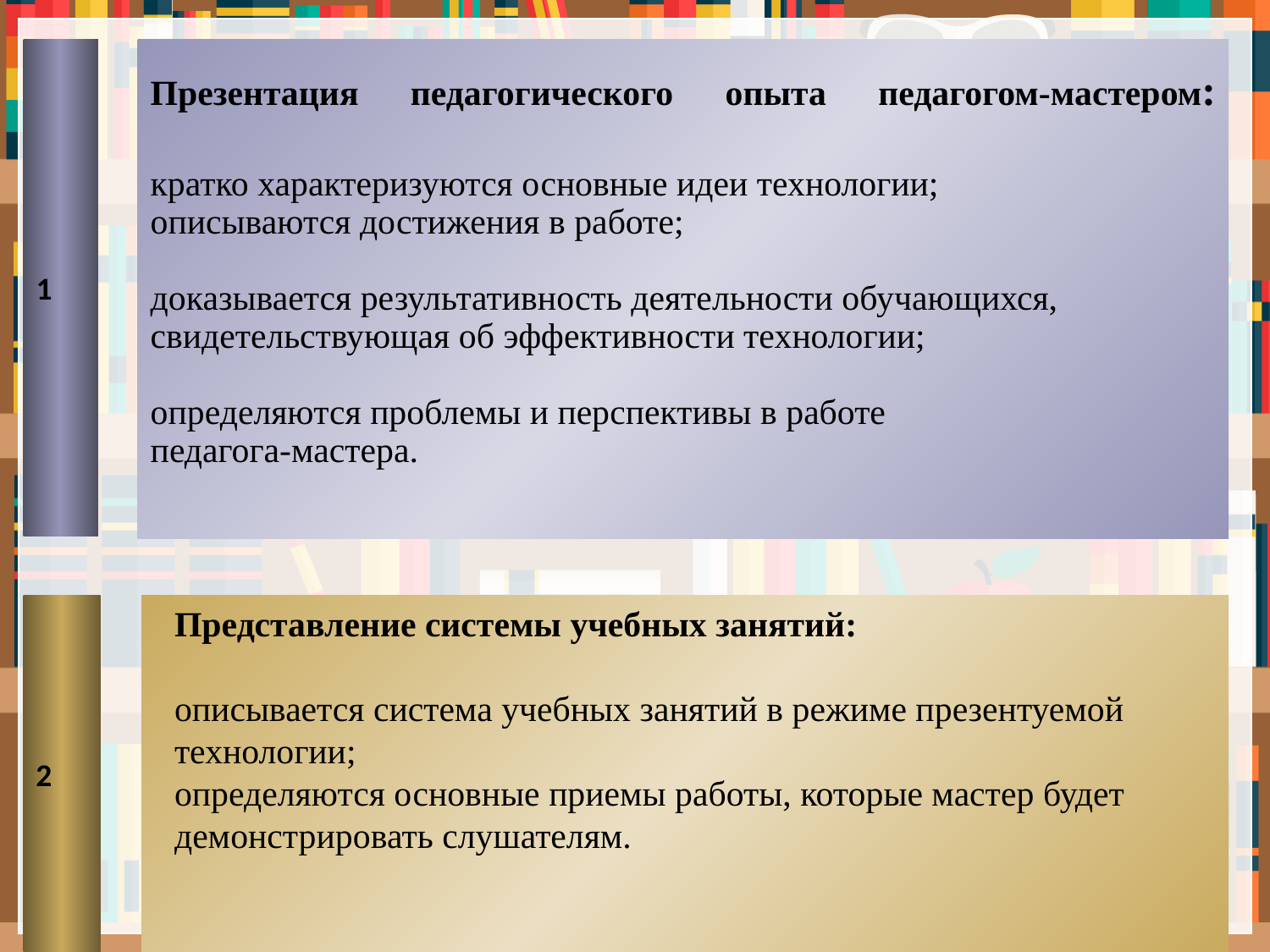

#
1
Презентация педагогического опыта педагогом-мастером:
кратко характеризуются основные идеи технологии;
описываются достижения в работе;

доказывается результативность деятельности обучающихся,
свидетельствующая об эффективности технологии;

определяются проблемы и перспективы в работе
педагога-мастера.

Представление системы учебных занятий:

описывается система учебных занятий в режиме презентуемой технологии;
определяются основные приемы работы, которые мастер будет демонстрировать слушателям.

2